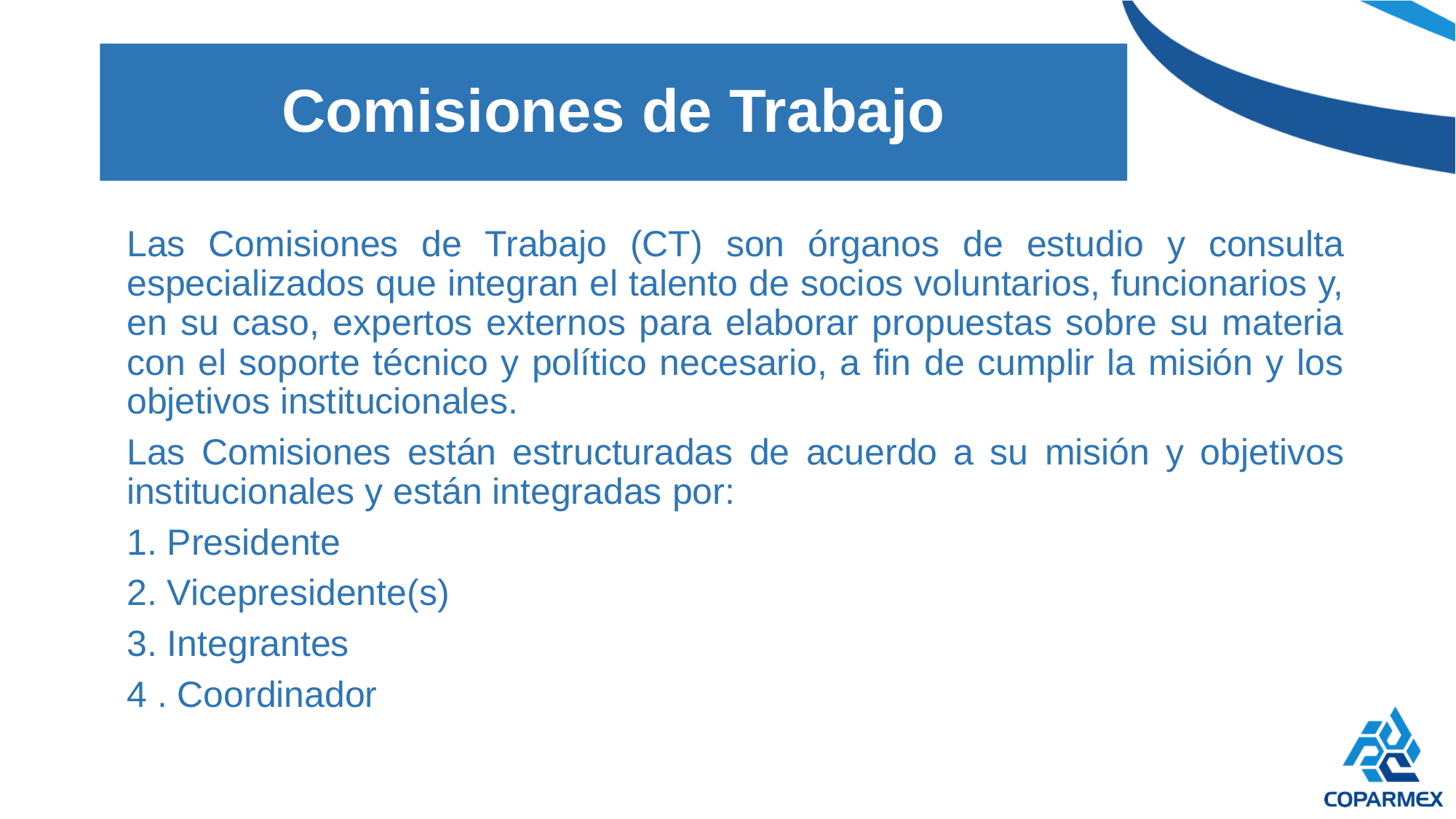

# Comisiones de Trabajo
Las Comisiones de Trabajo (CT) son órganos de estudio y consulta especializados que integran el talento de socios voluntarios, funcionarios y, en su caso, expertos externos para elaborar propuestas sobre su materia con el soporte técnico y político necesario, a fin de cumplir la misión y los objetivos institucionales.
Las Comisiones están estructuradas de acuerdo a su misión y objetivos institucionales y están integradas por:
1. Presidente
2. Vicepresidente(s)
3. Integrantes
4 . Coordinador